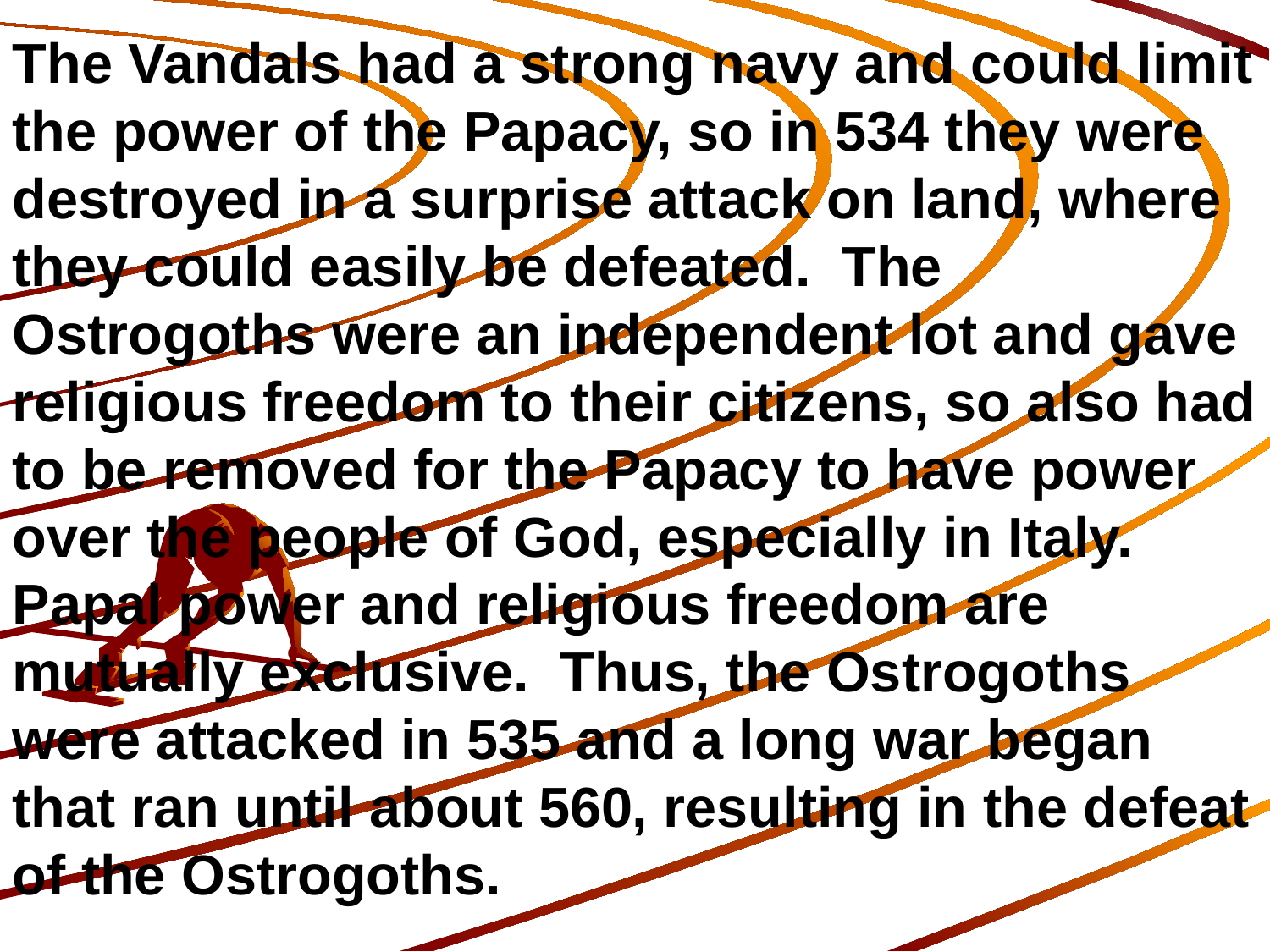

The Vandals had a strong navy and could limit the power of the Papacy, so in 534 they were destroyed in a surprise attack on land, where they could easily be defeated.  The Ostrogoths were an independent lot and gave religious freedom to their citizens, so also had to be removed for the Papacy to have power over the people of God, especially in Italy.  Papal power and religious freedom are mutually exclusive.  Thus, the Ostrogoths were attacked in 535 and a long war began that ran until about 560, resulting in the defeat of the Ostrogoths.
212